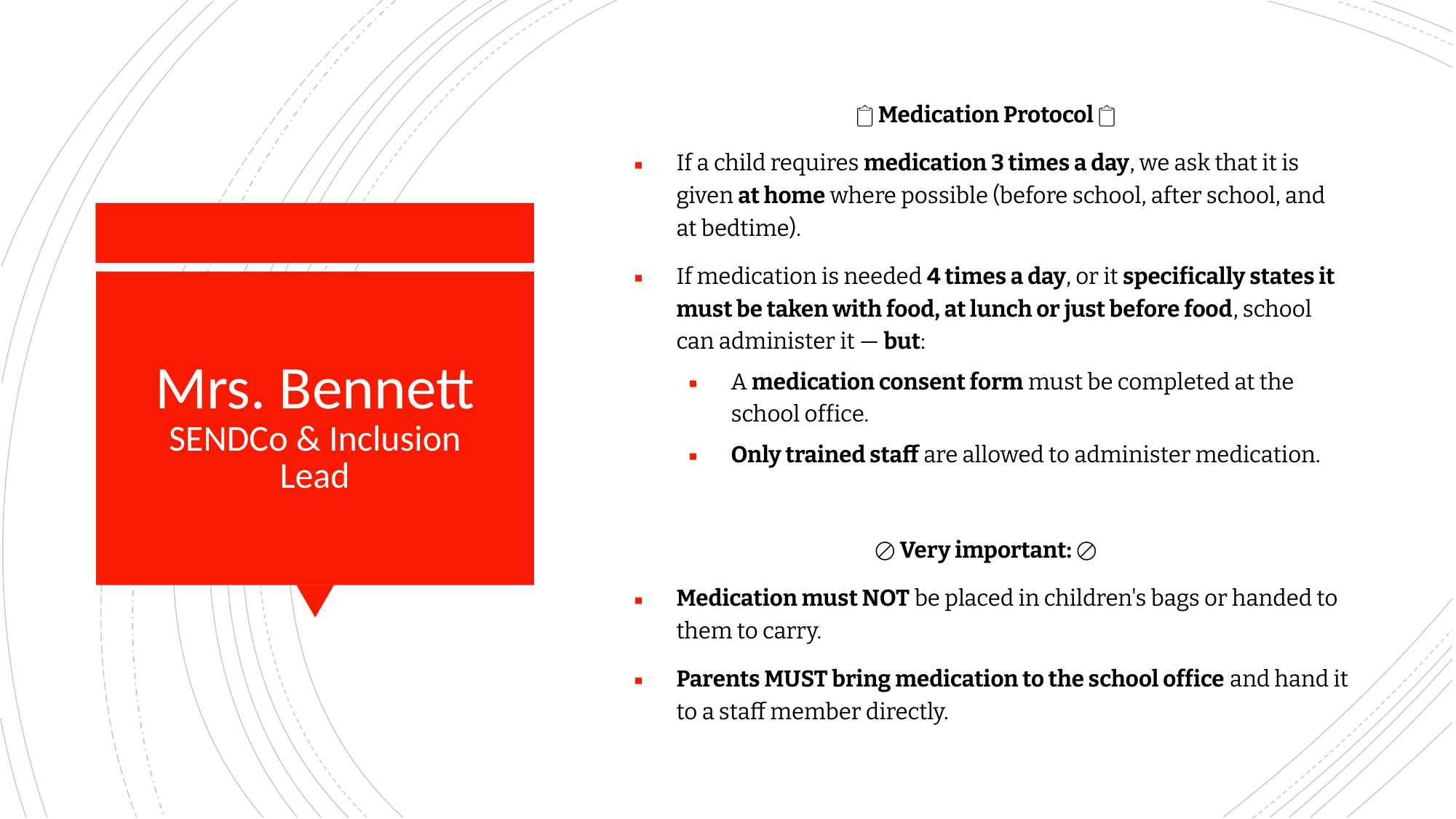

📋 Medication Protocol 📋
If a child requires medication 3 times a day, we ask that it is given at home where possible (before school, after school, and at bedtime).
If medication is needed 4 times a day, or it specifically states it must be taken with food, at lunch or just before food, school can administer it — but:
A medication consent form must be completed at the school office.
Only trained staff are allowed to administer medication.

🚫 Very important: 🚫
Medication must NOT be placed in children's bags or handed to them to carry.
Parents MUST bring medication to the school office and hand it to a staff member directly.
# Mrs. Bennett SENDCo & Inclusion Lead